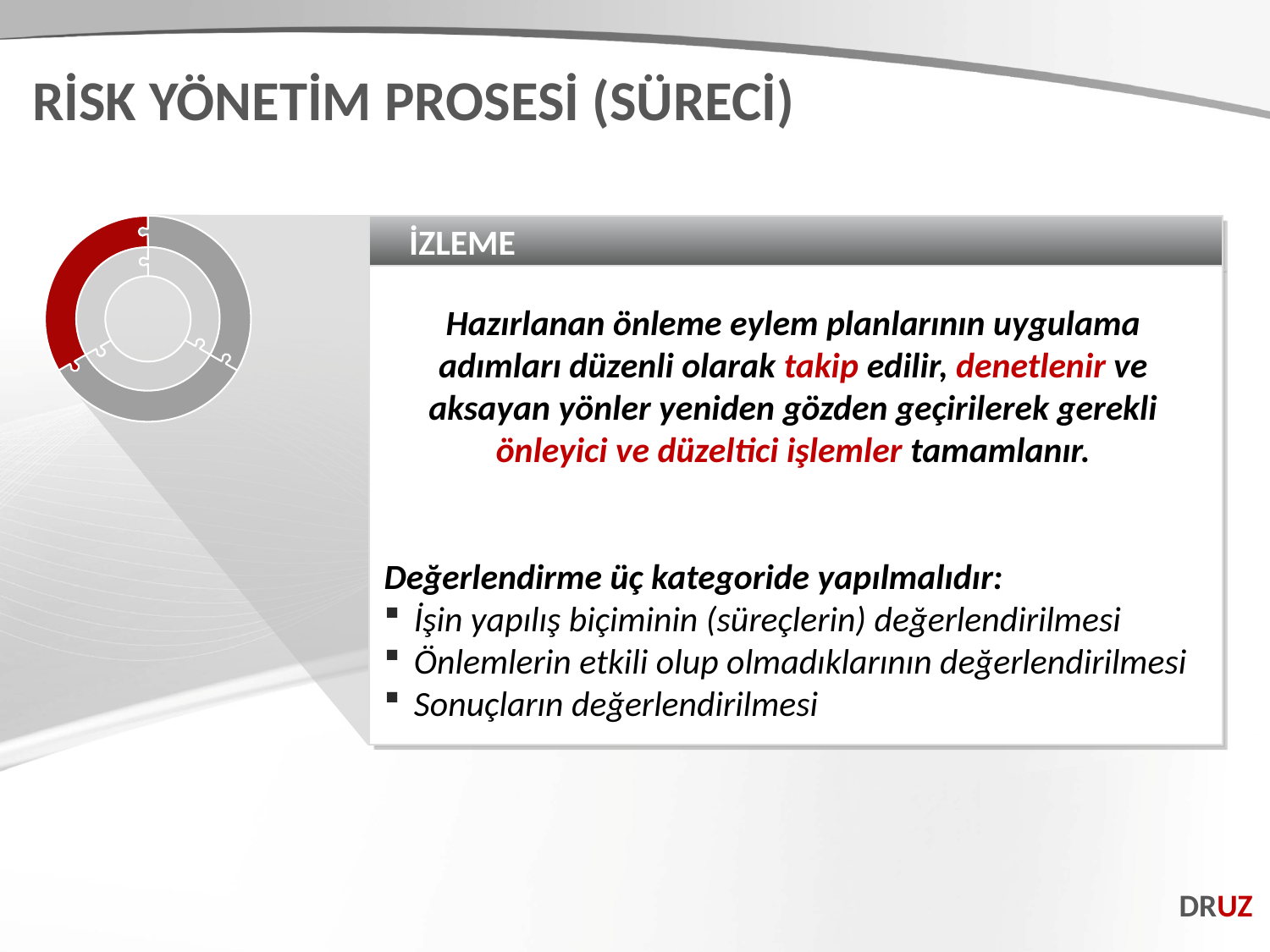

RİSK YÖNETİM PROSESİ (SÜRECİ)

İZLEME

Hazırlanan önleme eylem planlarının uygulama adımları düzenli olarak takip edilir, denetlenir ve aksayan yönler yeniden gözden geçirilerek gerekli önleyici ve düzeltici işlemler tamamlanır.

Değerlendirme üç kategoride yapılmalıdır:
İşin yapılış biçiminin (süreçlerin) değerlendirilmesi
Önlemlerin etkili olup olmadıklarının değerlendirilmesi
Sonuçların değerlendirilmesi
DRUZ